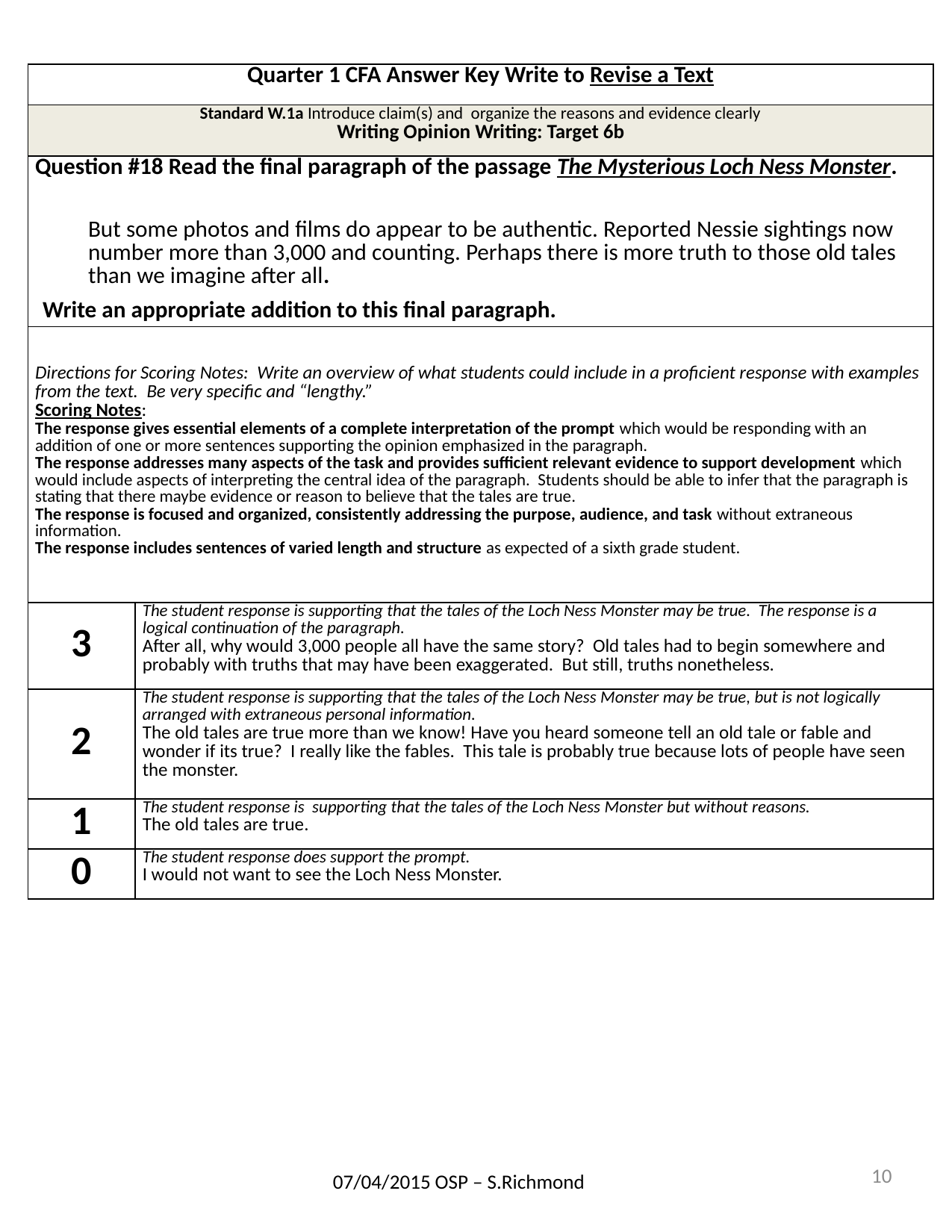

| Quarter 1 CFA Answer Key Write to Revise a Text |  |
| --- | --- |
| Standard W.1a Introduce claim(s) and organize the reasons and evidence clearly Writing Opinion Writing: Target 6b |  |
| Question #18 Read the final paragraph of the passage The Mysterious Loch Ness Monster. But some photos and films do appear to be authentic. Reported Nessie sightings now number more than 3,000 and counting. Perhaps there is more truth to those old tales than we imagine after all. Write an appropriate addition to this final paragraph. |  |
| Directions for Scoring Notes: Write an overview of what students could include in a proficient response with examples from the text. Be very specific and “lengthy.” Scoring Notes: The response gives essential elements of a complete interpretation of the prompt which would be responding with an addition of one or more sentences supporting the opinion emphasized in the paragraph. The response addresses many aspects of the task and provides sufficient relevant evidence to support development which would include aspects of interpreting the central idea of the paragraph. Students should be able to infer that the paragraph is stating that there maybe evidence or reason to believe that the tales are true. The response is focused and organized, consistently addressing the purpose, audience, and task without extraneous information. The response includes sentences of varied length and structure as expected of a sixth grade student. |  |
| 3 | The student response is supporting that the tales of the Loch Ness Monster may be true. The response is a logical continuation of the paragraph. After all, why would 3,000 people all have the same story? Old tales had to begin somewhere and probably with truths that may have been exaggerated. But still, truths nonetheless. |
| 2 | The student response is supporting that the tales of the Loch Ness Monster may be true, but is not logically arranged with extraneous personal information. The old tales are true more than we know! Have you heard someone tell an old tale or fable and wonder if its true? I really like the fables. This tale is probably true because lots of people have seen the monster. |
| 1 | The student response is supporting that the tales of the Loch Ness Monster but without reasons. The old tales are true. |
| 0 | The student response does support the prompt. I would not want to see the Loch Ness Monster. |
10